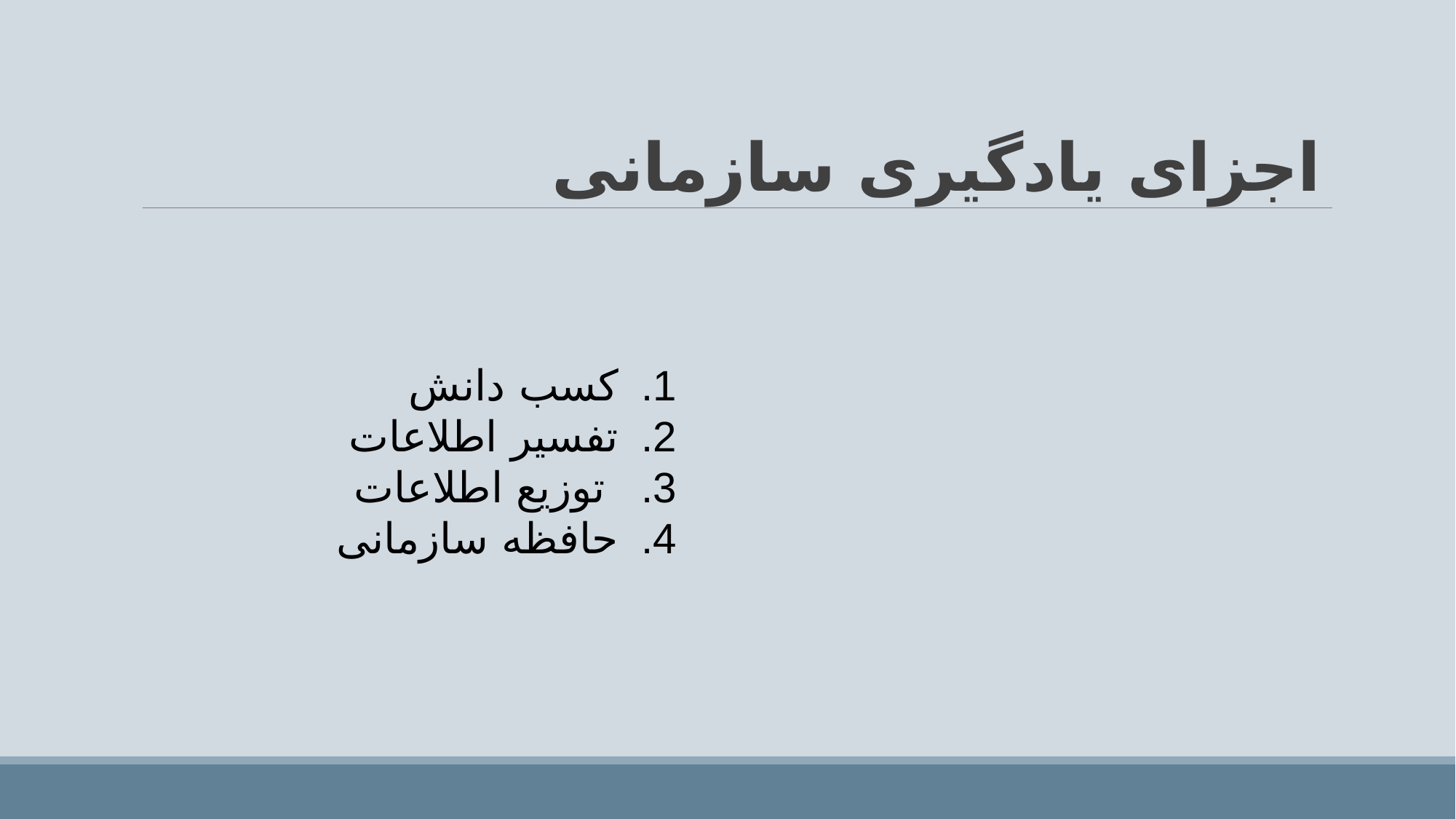

# اجزای یادگیری سازمانی
کسب دانش
تفسیر اطلاعات
 توزیع اطلاعات
حافظه سازمانی